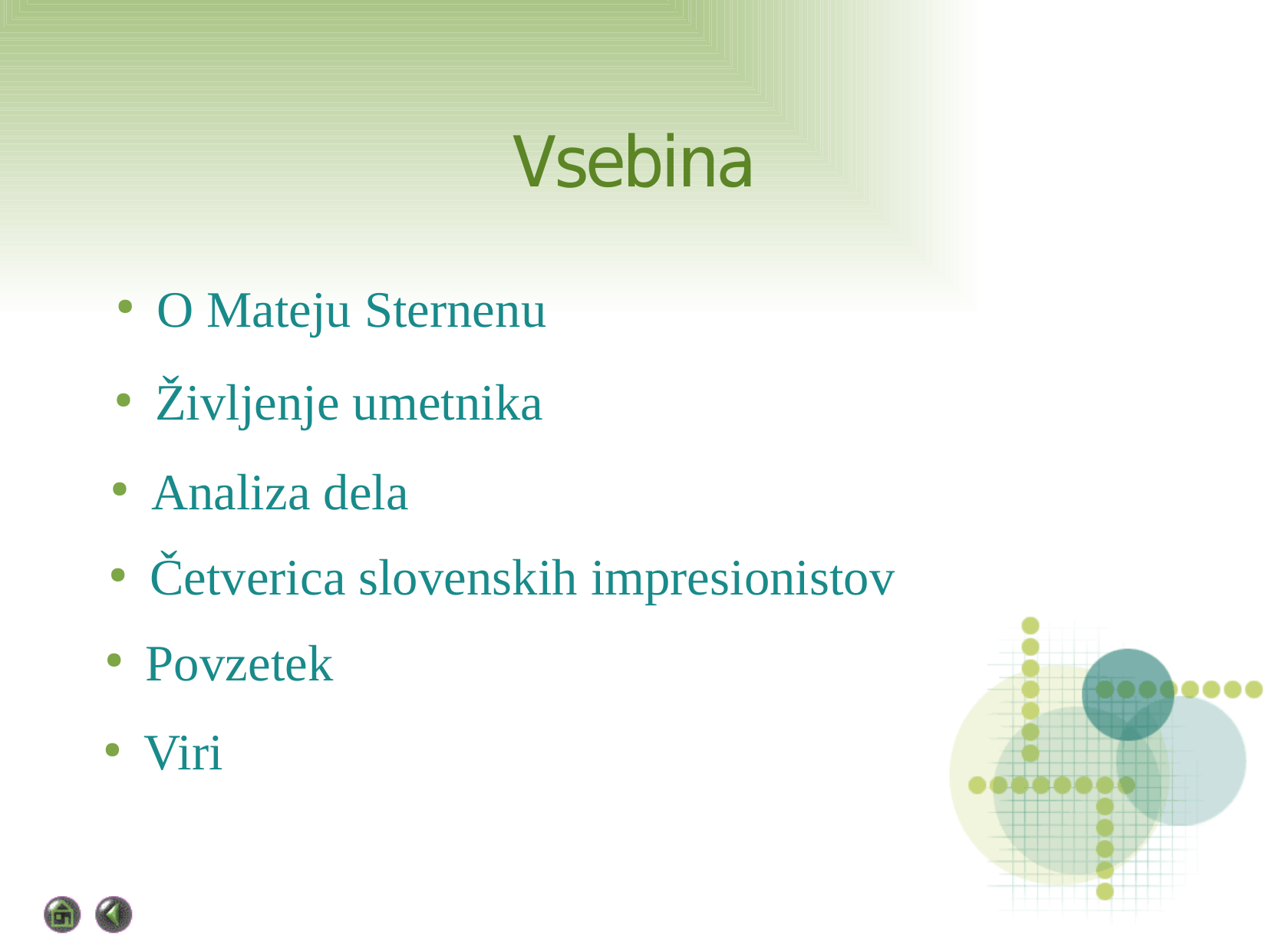

# Vsebina
O Mateju Sternenu

Življenje umetnika
Analiza dela
Četverica slovenskih impresionistov
Povzetek
Viri